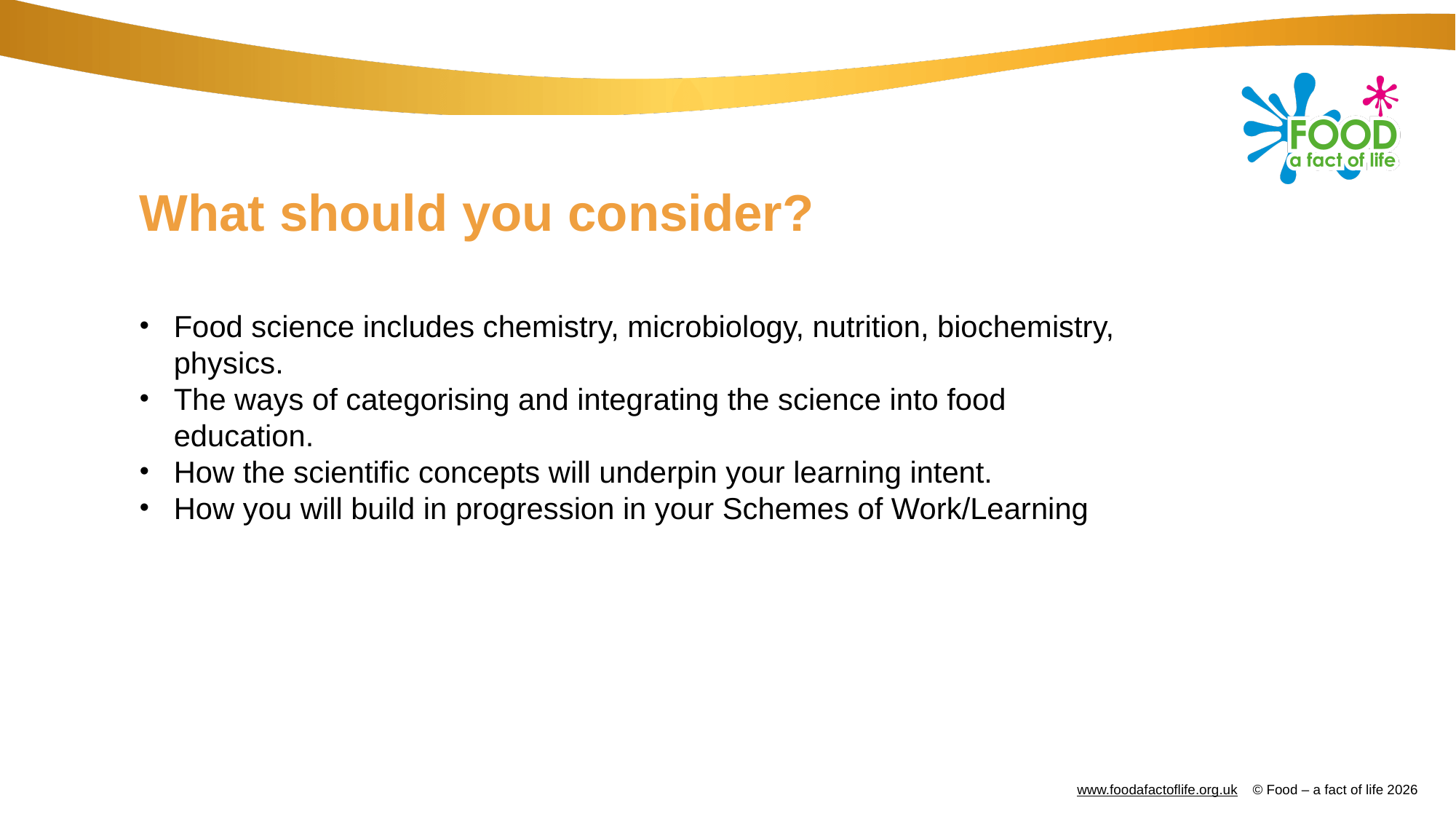

# What should you consider?
Food science includes chemistry, microbiology, nutrition, biochemistry, physics.
The ways of categorising and integrating the science into food education.
How the scientific concepts will underpin your learning intent.
How you will build in progression in your Schemes of Work/Learning